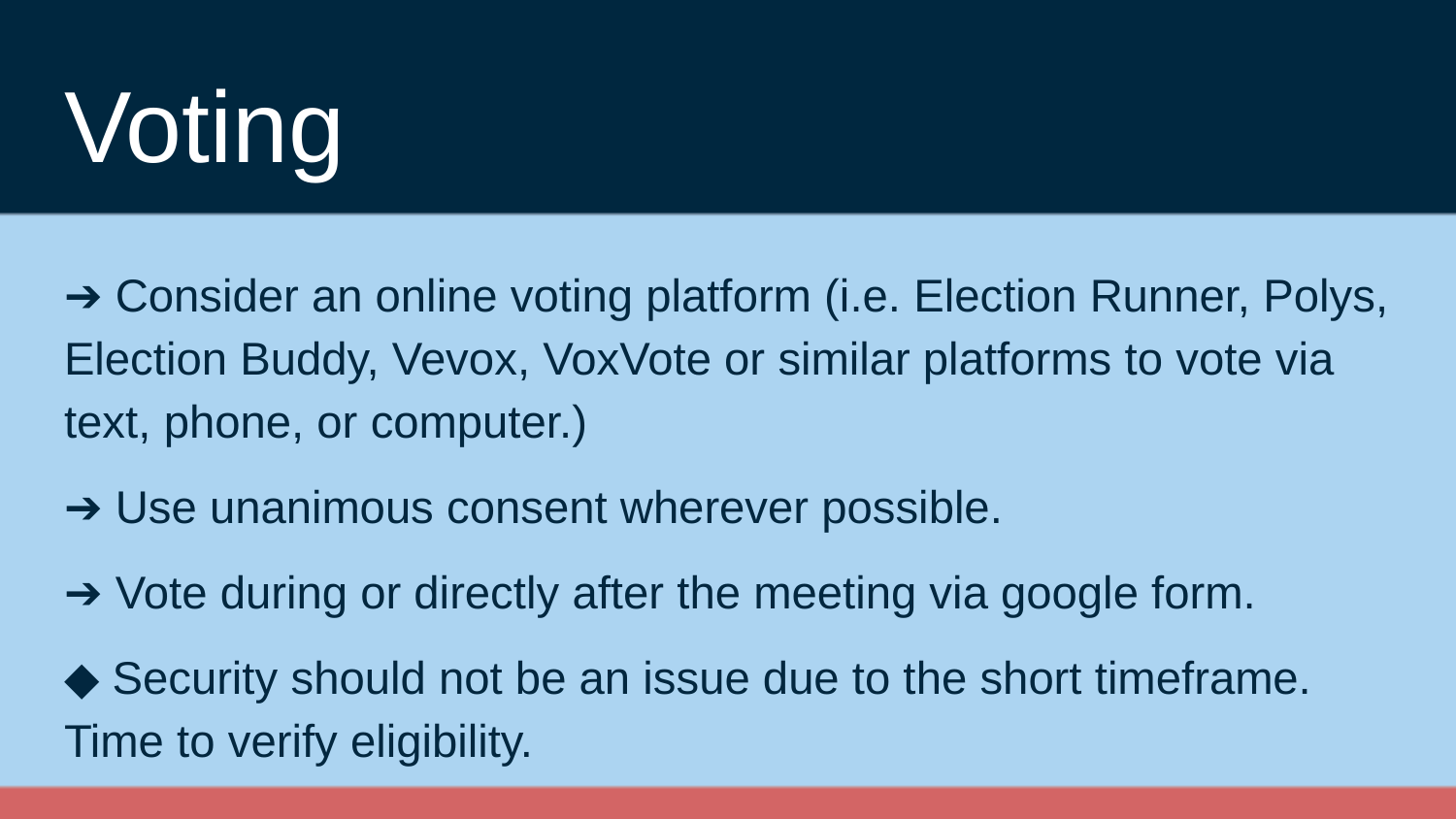

# Voting
➔ Consider an online voting platform (i.e. Election Runner, Polys, Election Buddy, Vevox, VoxVote or similar platforms to vote via text, phone, or computer.)
➔ Use unanimous consent wherever possible.
➔ Vote during or directly after the meeting via google form.
◆ Security should not be an issue due to the short timeframe. Time to verify eligibility.